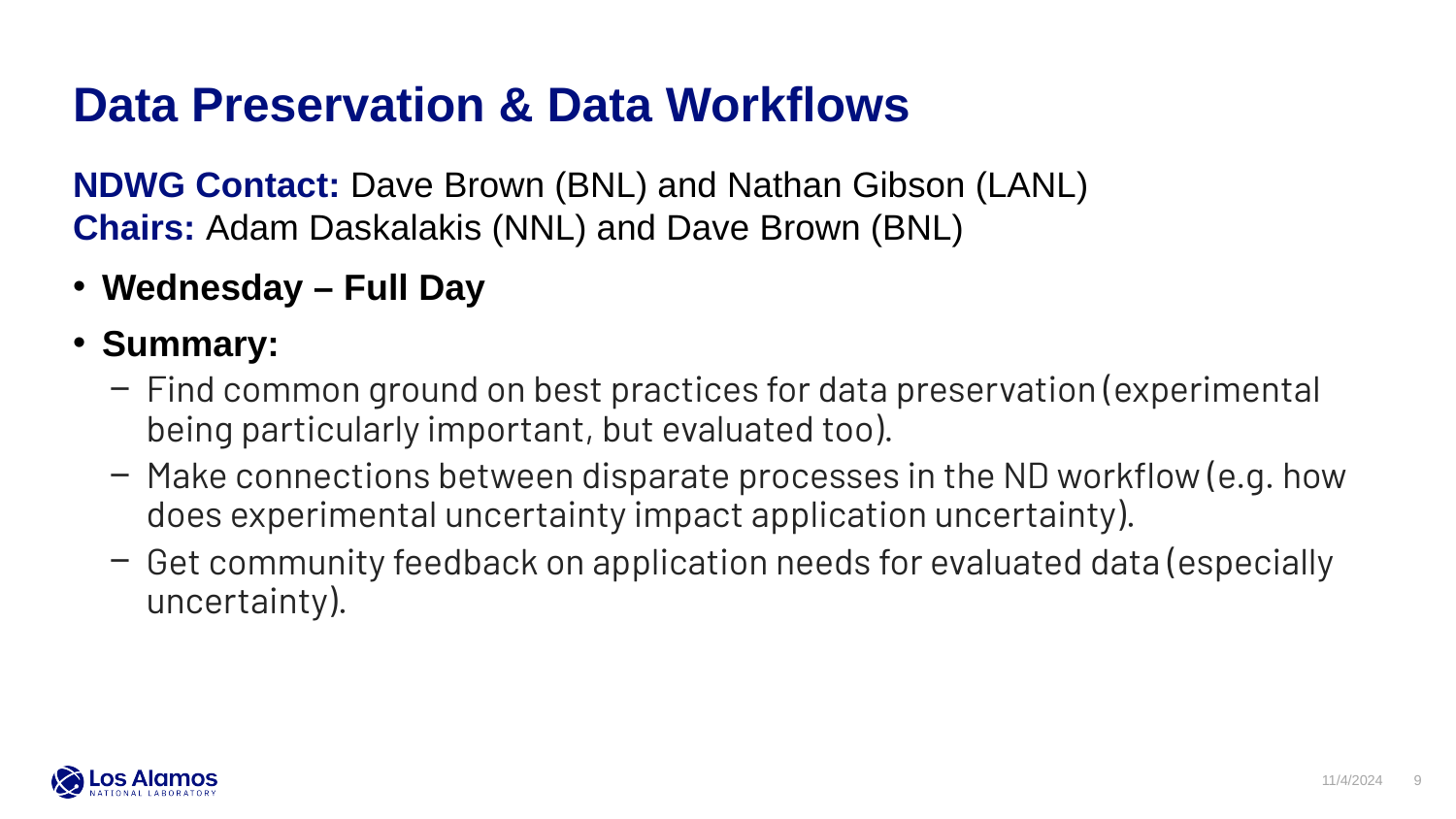

Data Preservation & Data Workflows
NDWG Contact: Dave Brown (BNL) and Nathan Gibson (LANL)
Chairs: Adam Daskalakis (NNL) and Dave Brown (BNL)
Wednesday – Full Day
Summary:
Find common ground on best practices for data preservation (experimental being particularly important, but evaluated too).
Make connections between disparate processes in the ND workflow (e.g. how does experimental uncertainty impact application uncertainty).
Get community feedback on application needs for evaluated data (especially uncertainty).